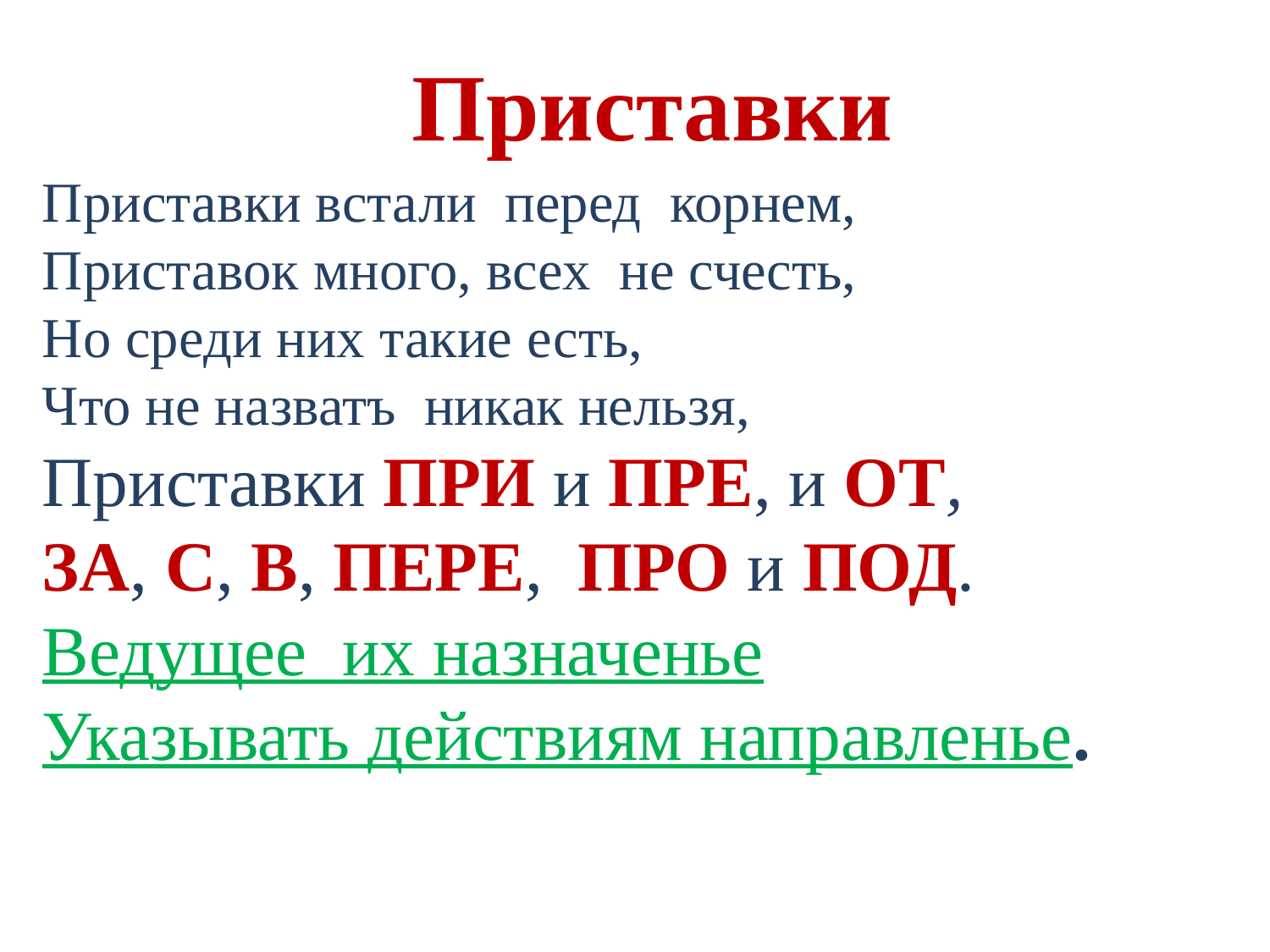

Приставки
Приставки встали  перед  корнем,
Приставок много, вceх  не счeсть,
Но cреди них такие есть,
Что не назватъ  никак нельзя,
Приставки ПРИ и ПРЕ, и ОТ,
ЗА, С, В, ПЕРЕ,  ПРО и ПОД.
Ведущее  их назначенье
Указывать действиям направленье.